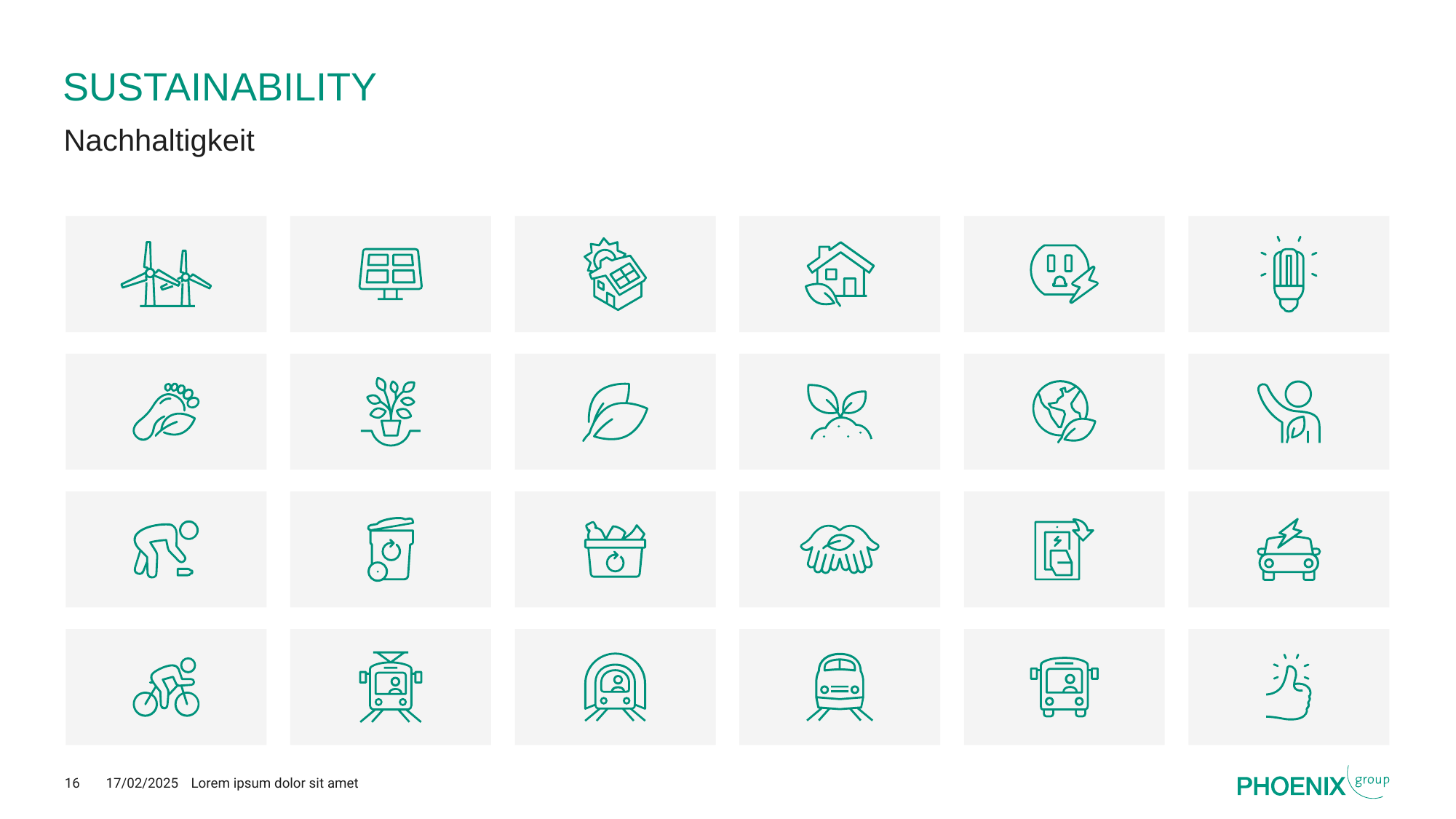

# Sustainability
Nachhaltigkeit

16
17/02/2025
Lorem ipsum dolor sit amet